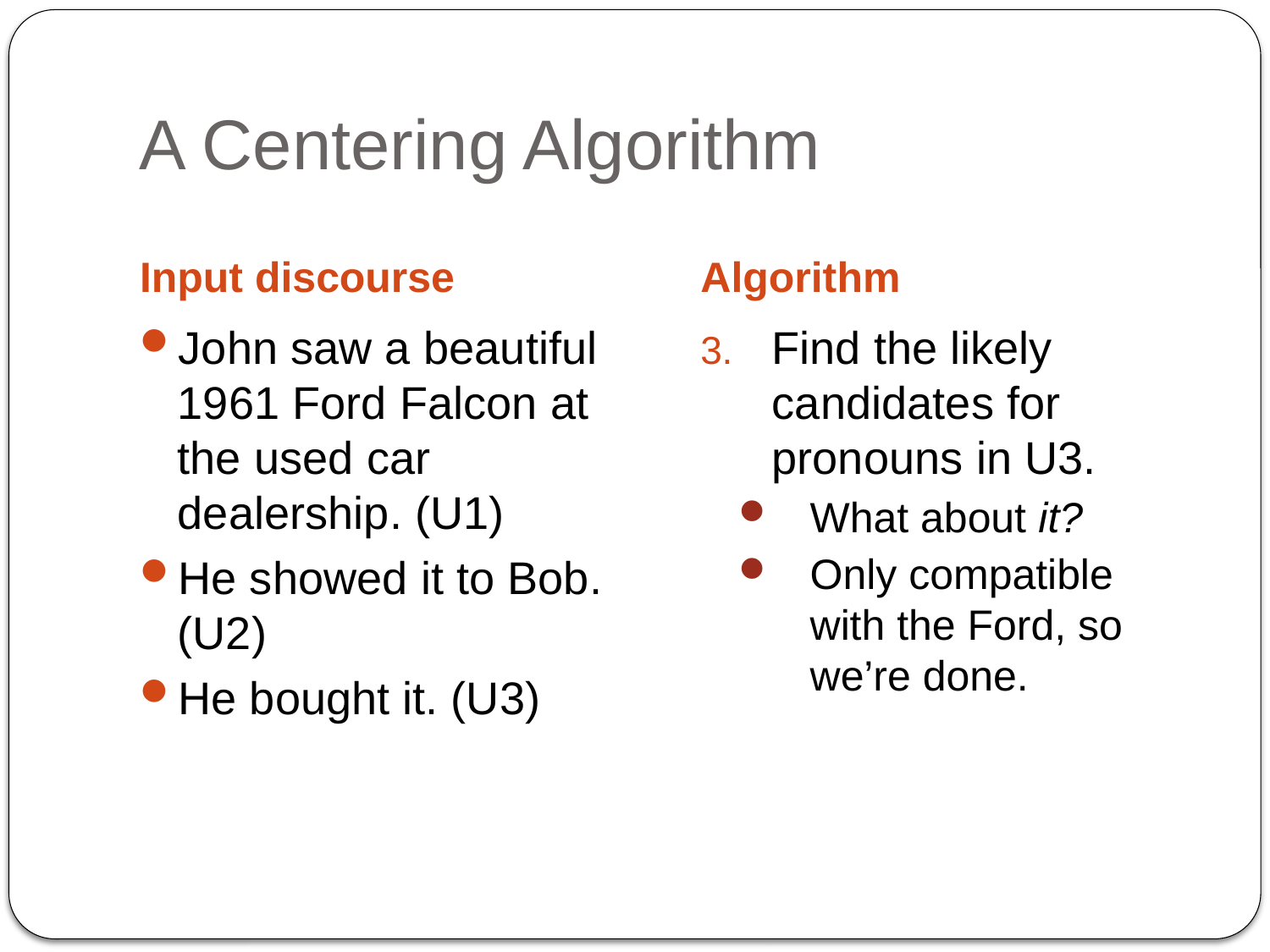

# A Centering Algorithm
Input discourse
Algorithm
John saw a beautiful 1961 Ford Falcon at the used car dealership. (U1)
He showed it to Bob. (U2)
He bought it. (U3)
Find the likely candidates for pronouns in U3.
What about it?
Only compatible with the Ford, so we’re done.